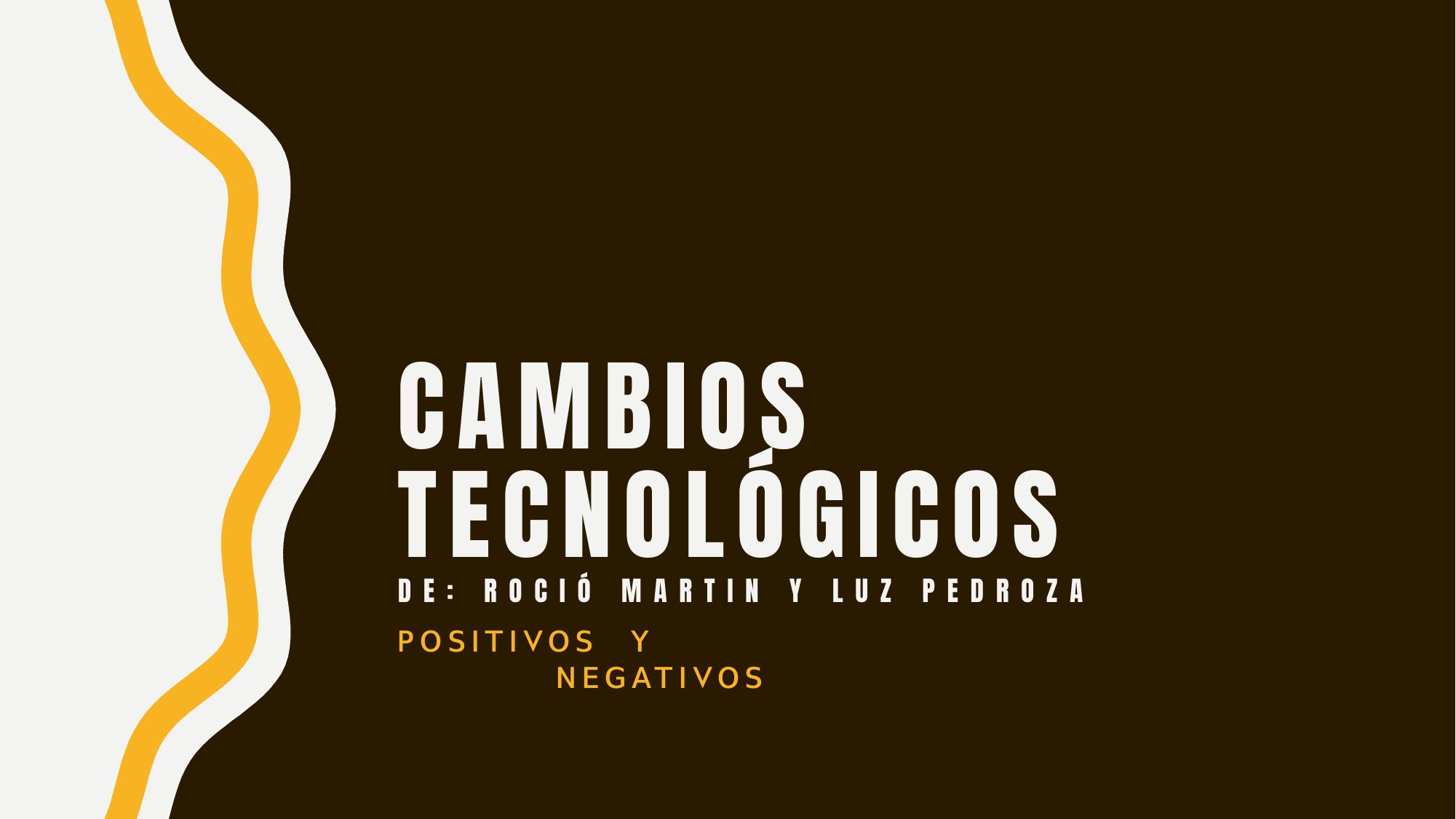

# Cambios tecnológicos de: Roció Martin y Luz Pedroza
Positivos  y                                              negativos